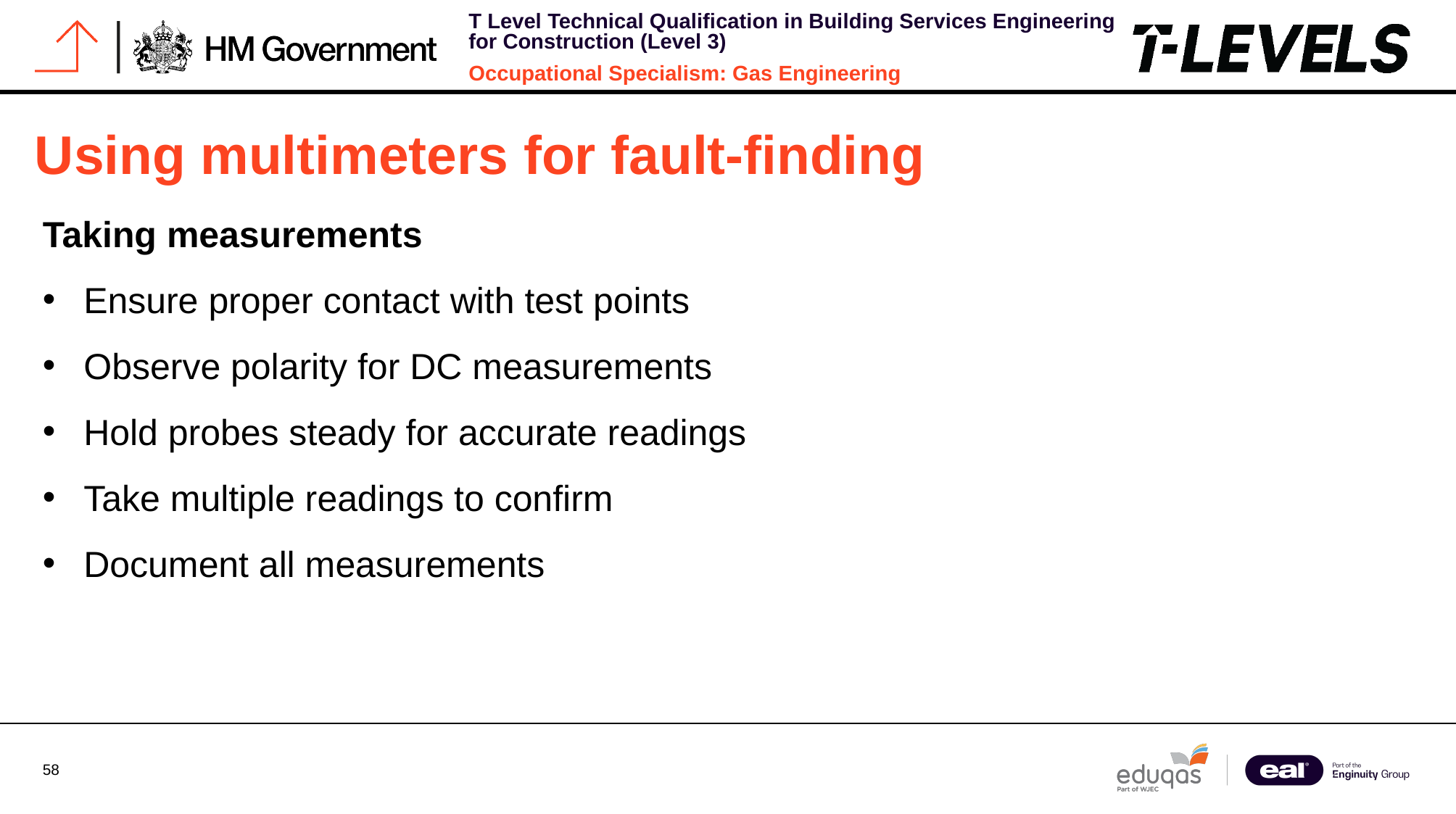

# Using multimeters for fault-finding
Taking measurements
Ensure proper contact with test points
Observe polarity for DC measurements
Hold probes steady for accurate readings
Take multiple readings to confirm
Document all measurements